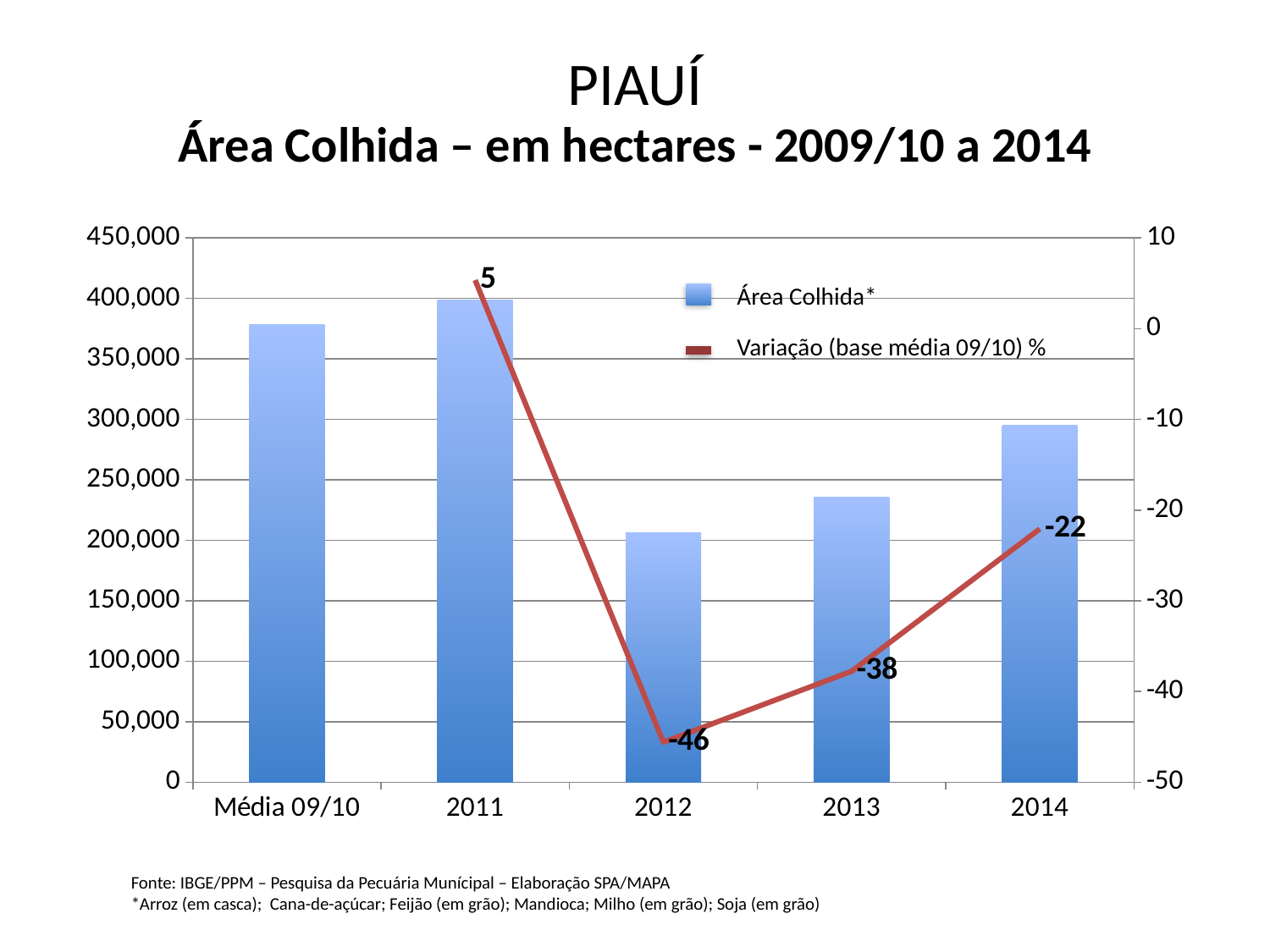

# PIAUÍ
Área Colhida – em hectares - 2009/10 a 2014

### Chart

| Category |  |  |
|---|---|---|
| Média 09/10 | 378512.5 | None |
| 2011 | 398747.0 | 5.345794392523364 |
| 2012 | 205940.0 | -45.59228559162511 |
| 2013 | 235524.0 | -37.77642746276543 |
| 2014 | 294915.0 | -22.08579637396387 |
Área Colhida*

Variação (base média 09/10) %
Fonte: IBGE/PPM – Pesquisa da Pecuária Munícipal – Elaboração SPA/MAPA
*Arroz (em casca);  Cana-de-açúcar; Feijão (em grão); Mandioca; Milho (em grão); Soja (em grão)